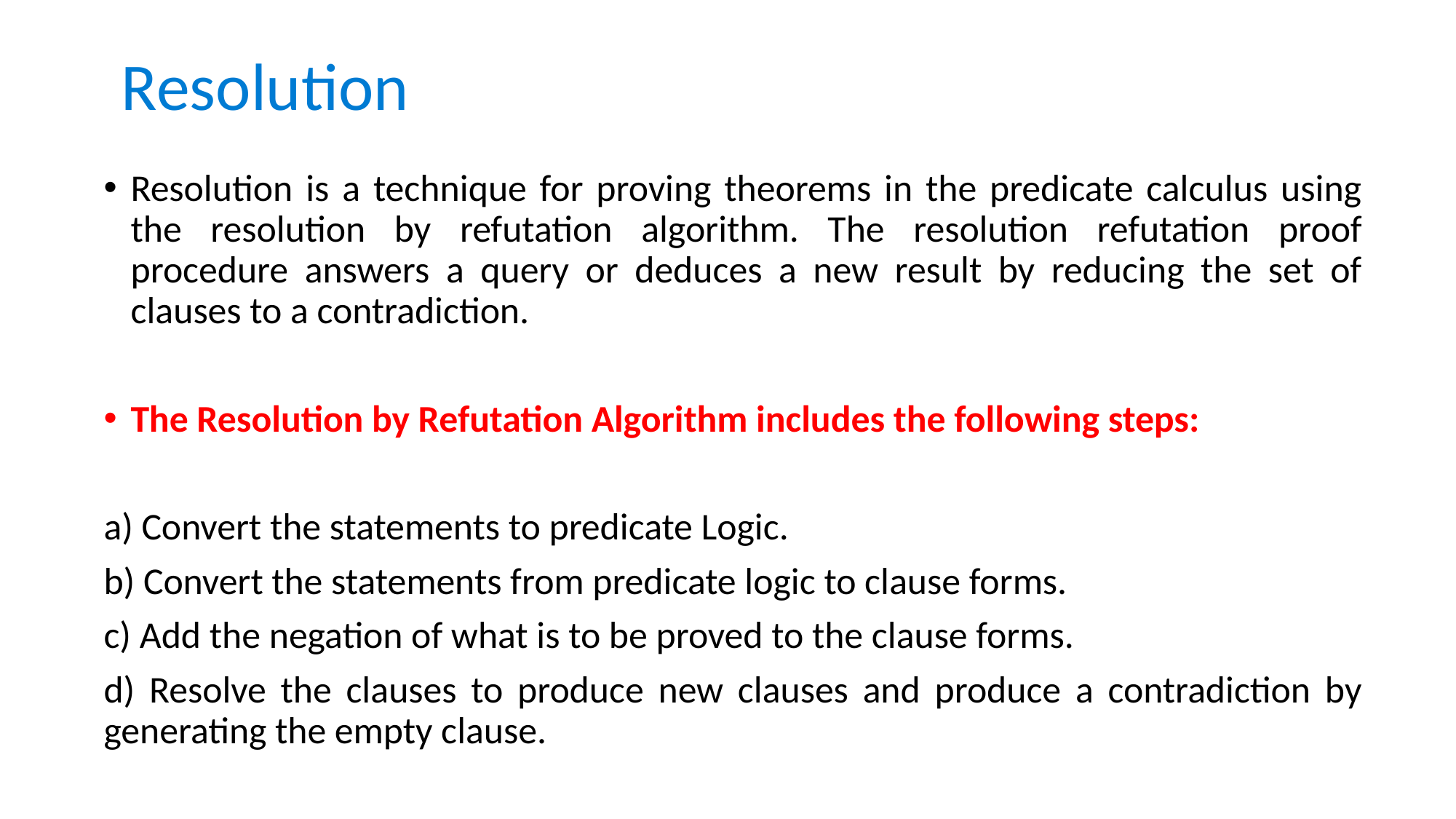

# Resolution
Resolution is a technique for proving theorems in the predicate calculus using the resolution by refutation algorithm. The resolution refutation proof procedure answers a query or deduces a new result by reducing the set of clauses to a contradiction.

The Resolution by Refutation Algorithm includes the following steps:

a) Convert the statements to predicate Logic.
b) Convert the statements from predicate logic to clause forms.
c) Add the negation of what is to be proved to the clause forms.
d) Resolve the clauses to produce new clauses and produce a contradiction by generating the empty clause.